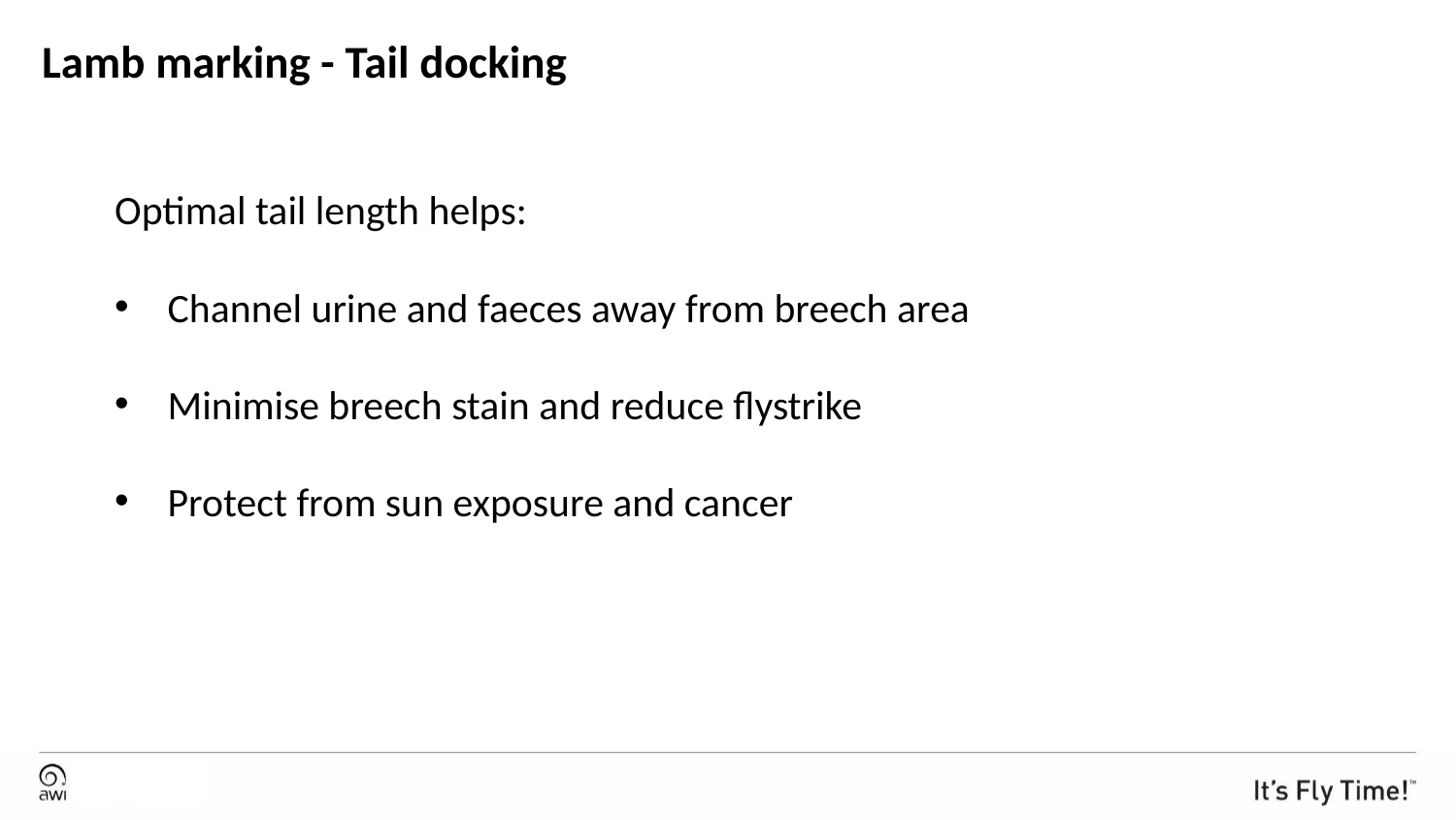

# Lamb marking - Tail docking
Optimal tail length helps:
Channel urine and faeces away from breech area
Minimise breech stain and reduce flystrike
Protect from sun exposure and cancer